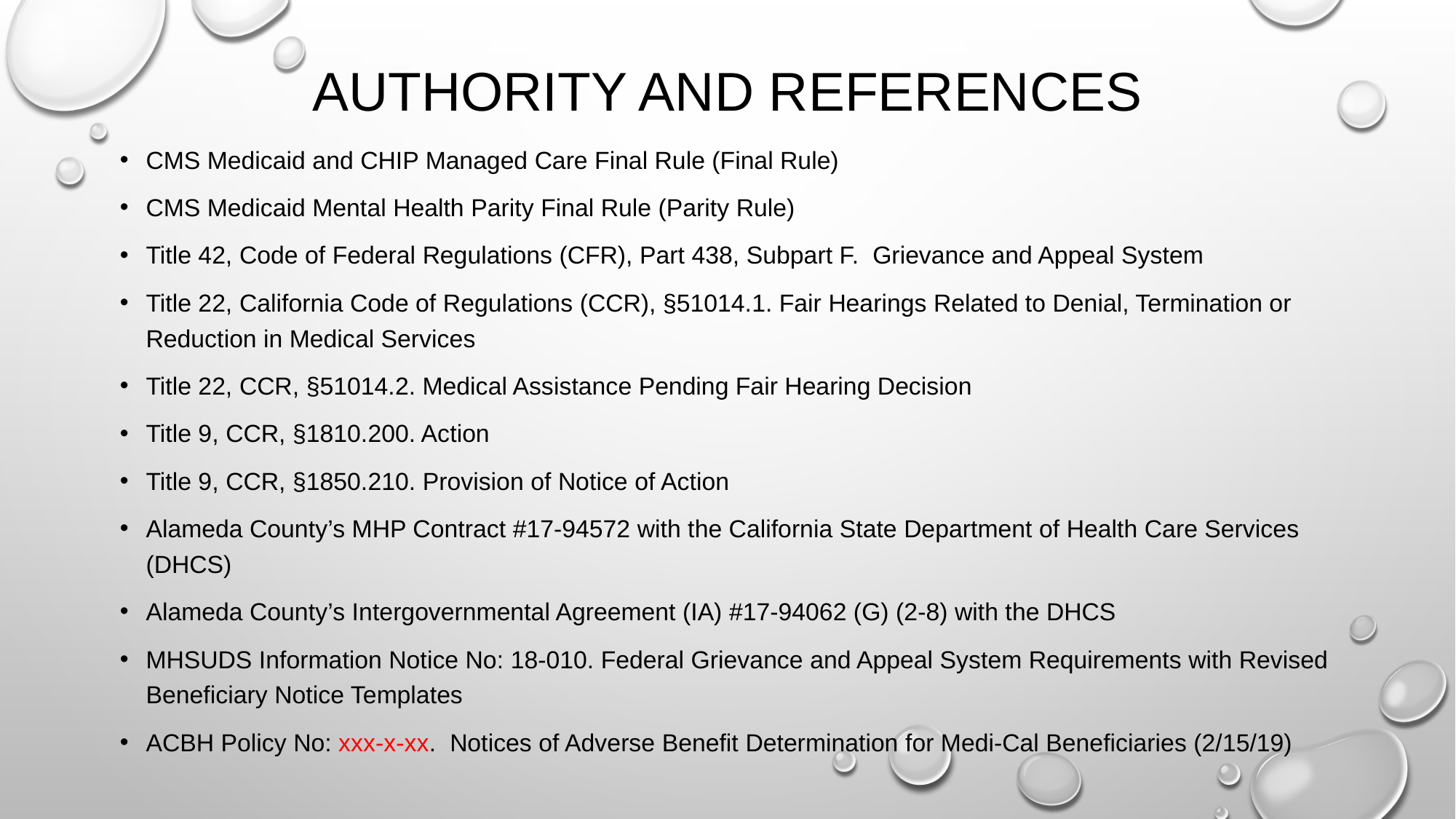

# Authority and references
CMS Medicaid and CHIP Managed Care Final Rule (Final Rule)
CMS Medicaid Mental Health Parity Final Rule (Parity Rule)
Title 42, Code of Federal Regulations (CFR), Part 438, Subpart F.  Grievance and Appeal System
Title 22, California Code of Regulations (CCR), §51014.1. Fair Hearings Related to Denial, Termination or Reduction in Medical Services
Title 22, CCR, §51014.2. Medical Assistance Pending Fair Hearing Decision
Title 9, CCR, §1810.200. Action
Title 9, CCR, §1850.210. Provision of Notice of Action
Alameda County’s MHP Contract #17-94572 with the California State Department of Health Care Services (DHCS)
Alameda County’s Intergovernmental Agreement (IA) #17-94062 (G) (2-8) with the DHCS
MHSUDS Information Notice No: 18-010. Federal Grievance and Appeal System Requirements with Revised Beneficiary Notice Templates
ACBH Policy No: xxx-x-xx.  Notices of Adverse Benefit Determination for Medi-Cal Beneficiaries (2/15/19)